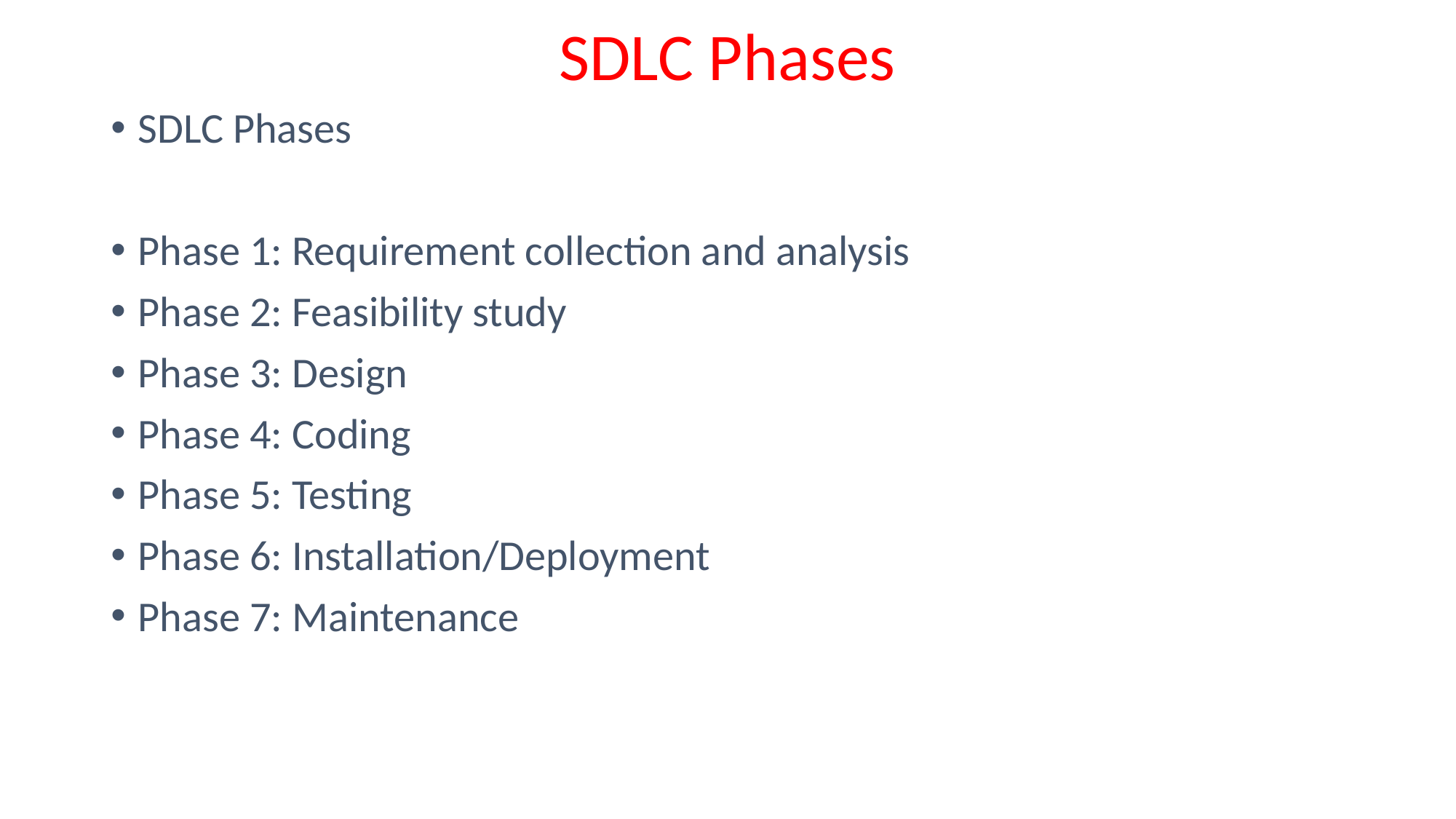

# SDLC Phases
SDLC Phases

Phase 1: Requirement collection and analysis
Phase 2: Feasibility study
Phase 3: Design
Phase 4: Coding
Phase 5: Testing
Phase 6: Installation/Deployment
Phase 7: Maintenance